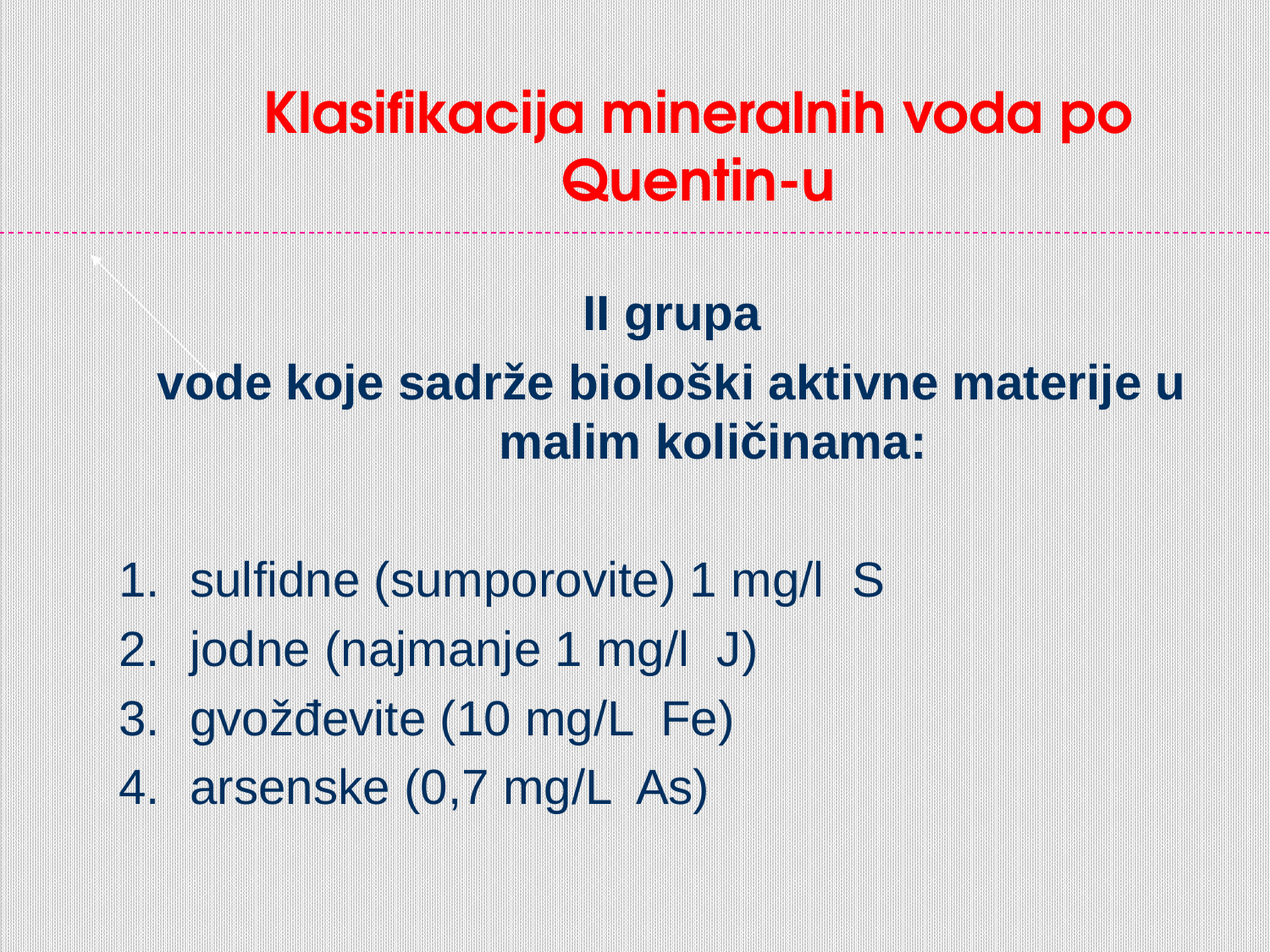

# Klasifikacija mineralnih voda po Quentin-u
II grupa
vode koje sadrže biološki aktivne materije u malim količinama:

sulfidne (sumporovite) 1 mg/l  S
jodne (najmanje 1 mg/l  J)
gvožđevite (10 mg/L  Fe)
arsenske (0,7 mg/L  As)